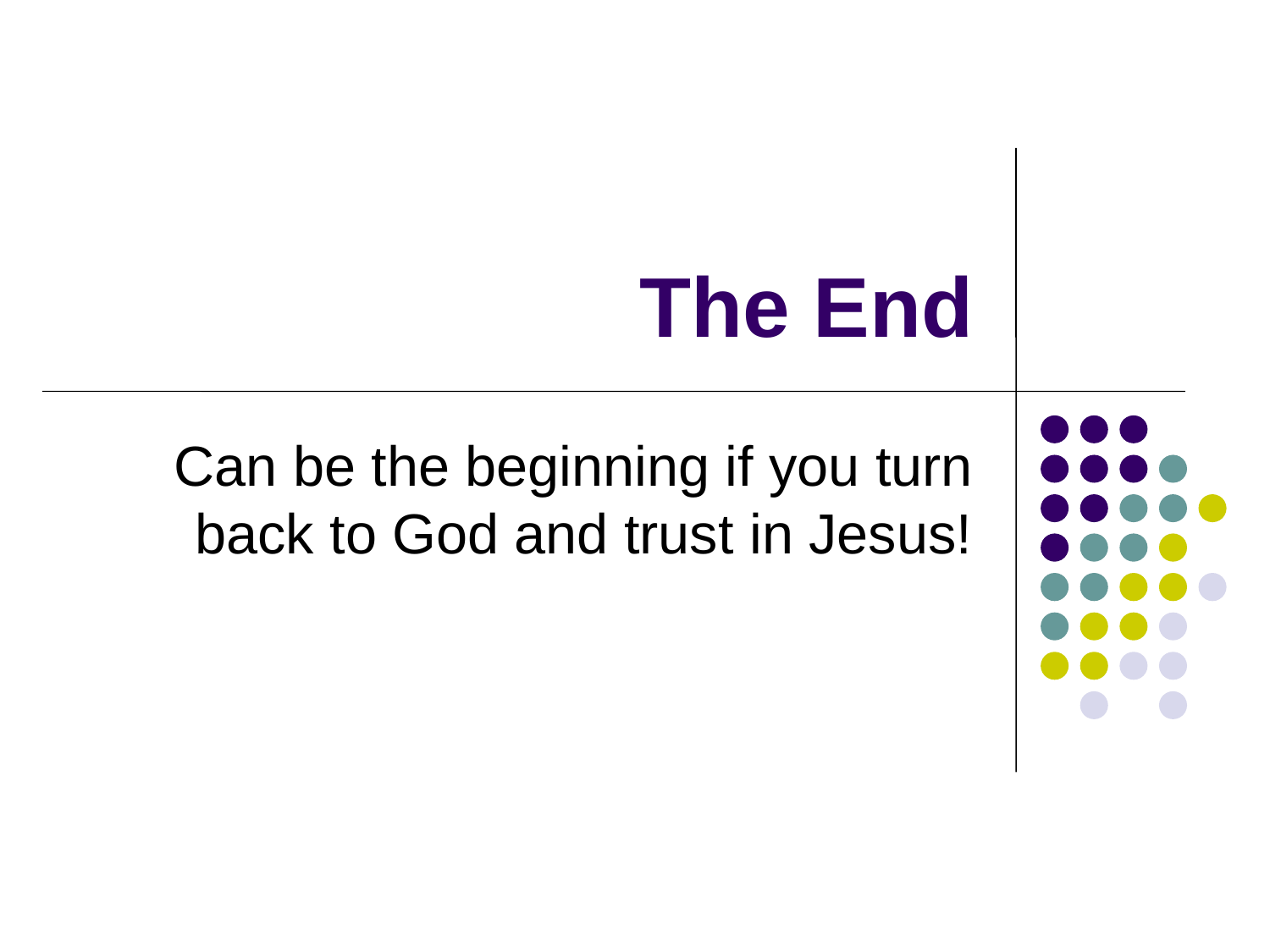

# The End
Can be the beginning if you turn back to God and trust in Jesus!